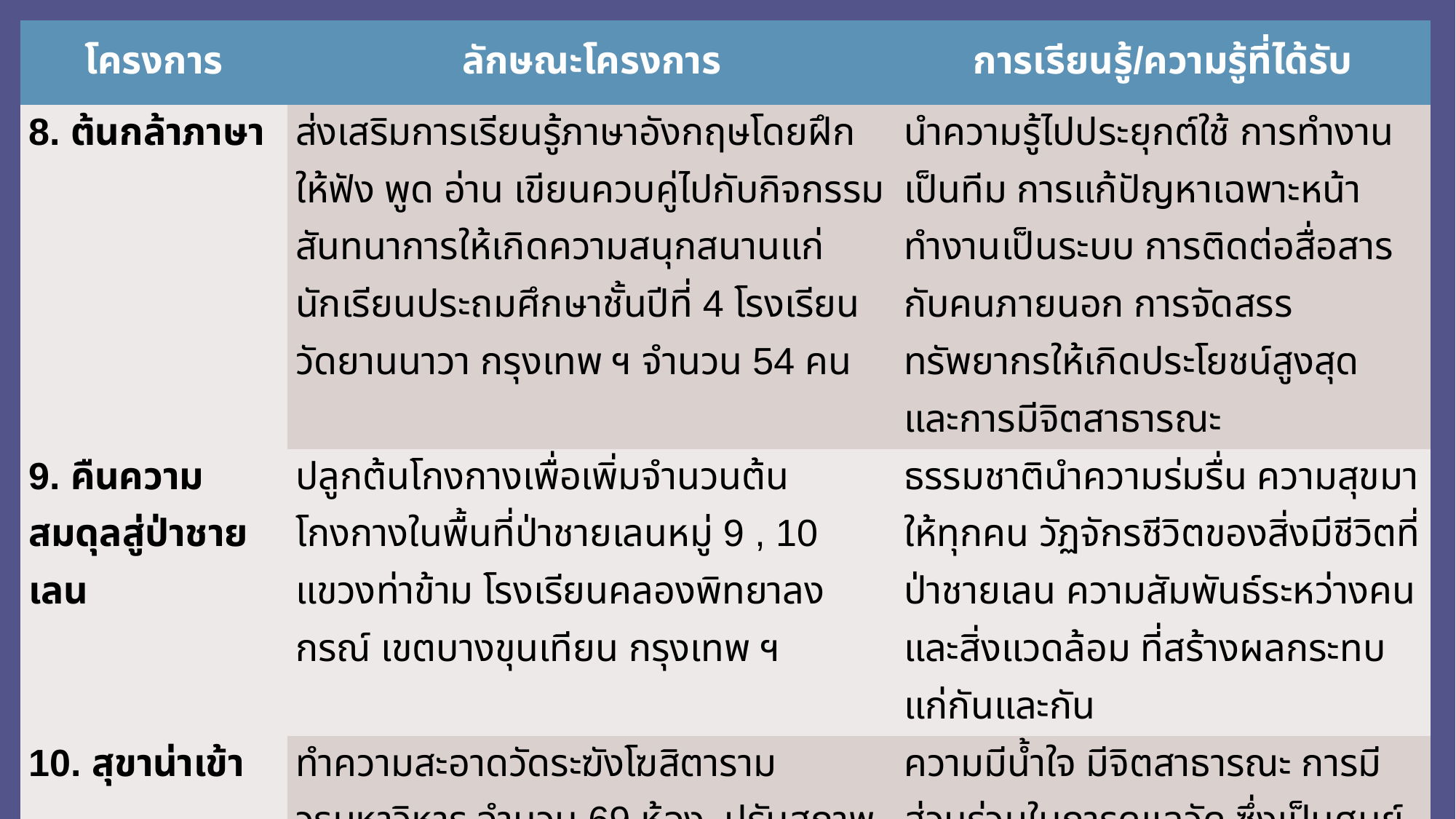

| โครงการ | ลักษณะโครงการ | การเรียนรู้/ความรู้ที่ได้รับ |
| --- | --- | --- |
| 8. ต้นกล้าภาษา | ส่งเสริมการเรียนรู้ภาษาอังกฤษโดยฝึกให้ฟัง พูด อ่าน เขียนควบคู่ไปกับกิจกรรมสันทนาการให้เกิดความสนุกสนานแก่นักเรียนประถมศึกษาชั้นปีที่ 4 โรงเรียนวัดยานนาวา กรุงเทพ ฯ จำนวน 54 คน | นำความรู้ไปประยุกต์ใช้ การทำงานเป็นทีม การแก้ปัญหาเฉพาะหน้า ทำงานเป็นระบบ การติดต่อสื่อสารกับคนภายนอก การจัดสรรทรัพยากรให้เกิดประโยชน์สูงสุด และการมีจิตสาธารณะ |
| 9. คืนความสมดุลสู่ป่าชายเลน | ปลูกต้นโกงกางเพื่อเพิ่มจำนวนต้นโกงกางในพื้นที่ป่าชายเลนหมู่ 9 , 10 แขวงท่าข้าม โรงเรียนคลองพิทยาลงกรณ์ เขตบางขุนเทียน กรุงเทพ ฯ | ธรรมชาตินำความร่มรื่น ความสุขมาให้ทุกคน วัฏจักรชีวิตของสิ่งมีชีวิตที่ป่าชายเลน ความสัมพันธ์ระหว่างคนและสิ่งแวดล้อม ที่สร้างผลกระทบแก่กันและกัน |
| 10. สุขาน่าเข้า | ทำความสะอาดวัดระฆังโฆสิตารามวรมหาวิหาร จำนวน 69 ห้อง ปรับสภาพแวดล้อมโดยรอบ เช่นปลูกต้นไม้เพิ่มเติม | ความมีน้ำใจ มีจิตสาธารณะ การมีส่วนร่วมในการดูแลวัด ซึ่งเป็นศูนย์รวมด้านจิตใจของชุมชน |
| 11. เพื่อผู้พิการทางสายตา | สอนการบ้านและอ่านหนังสือตามบทเรียน ให้นักเรียนพิการทางสายตา มูลนิธิช่วยคนตาบอดแห่งประเทศไทยในพระบรมราชินูปถัมภ์ จำนวน 20 คน | สร้างสัมพันธ์ และมีไมตรีต่อน้องๆ ที่พิการทางสายตา |